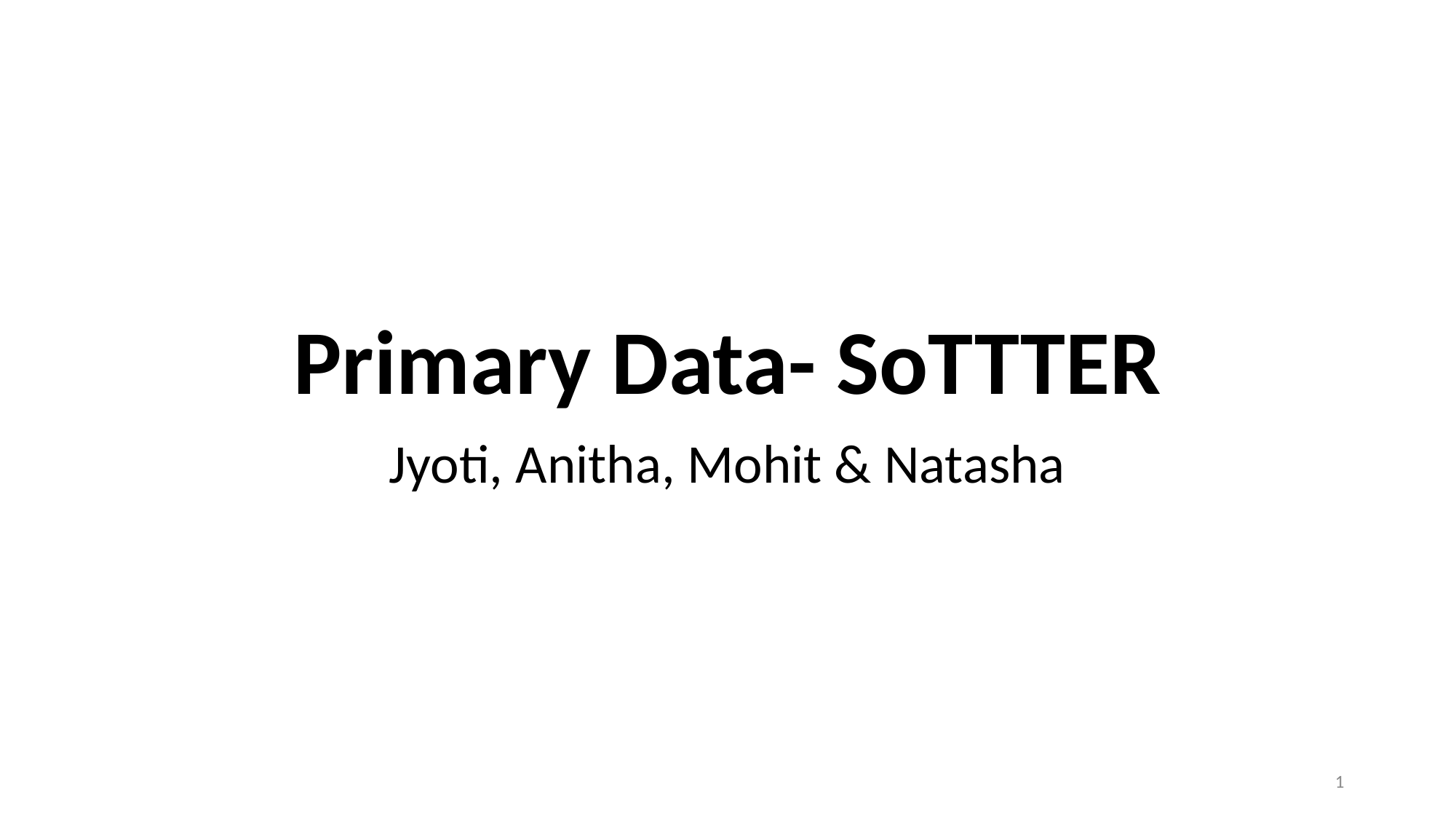

# Primary Data- SoTTTER
Jyoti, Anitha, Mohit & Natasha
1